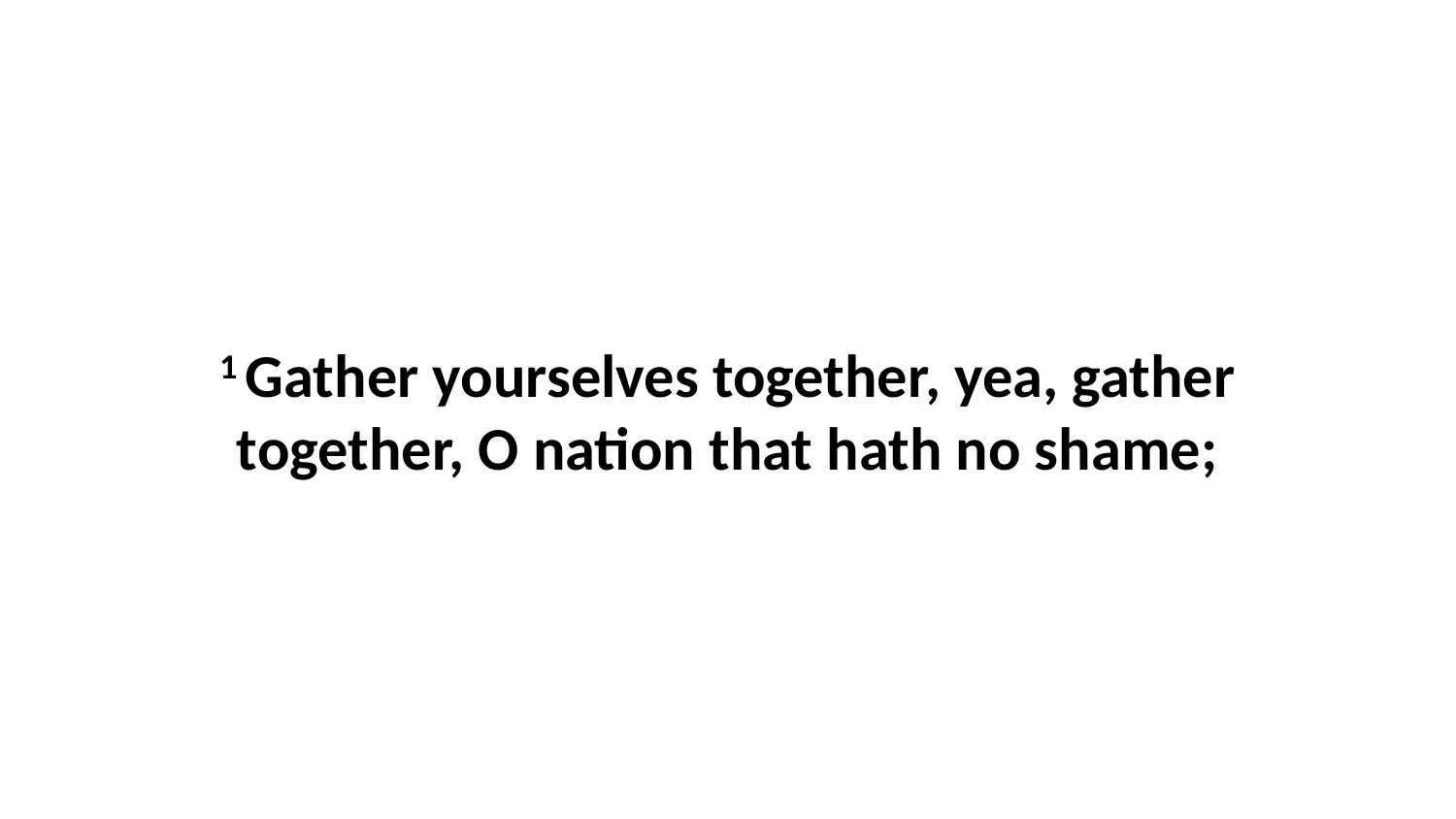

1 Gather yourselves together, yea, gather together, O nation that hath no shame;